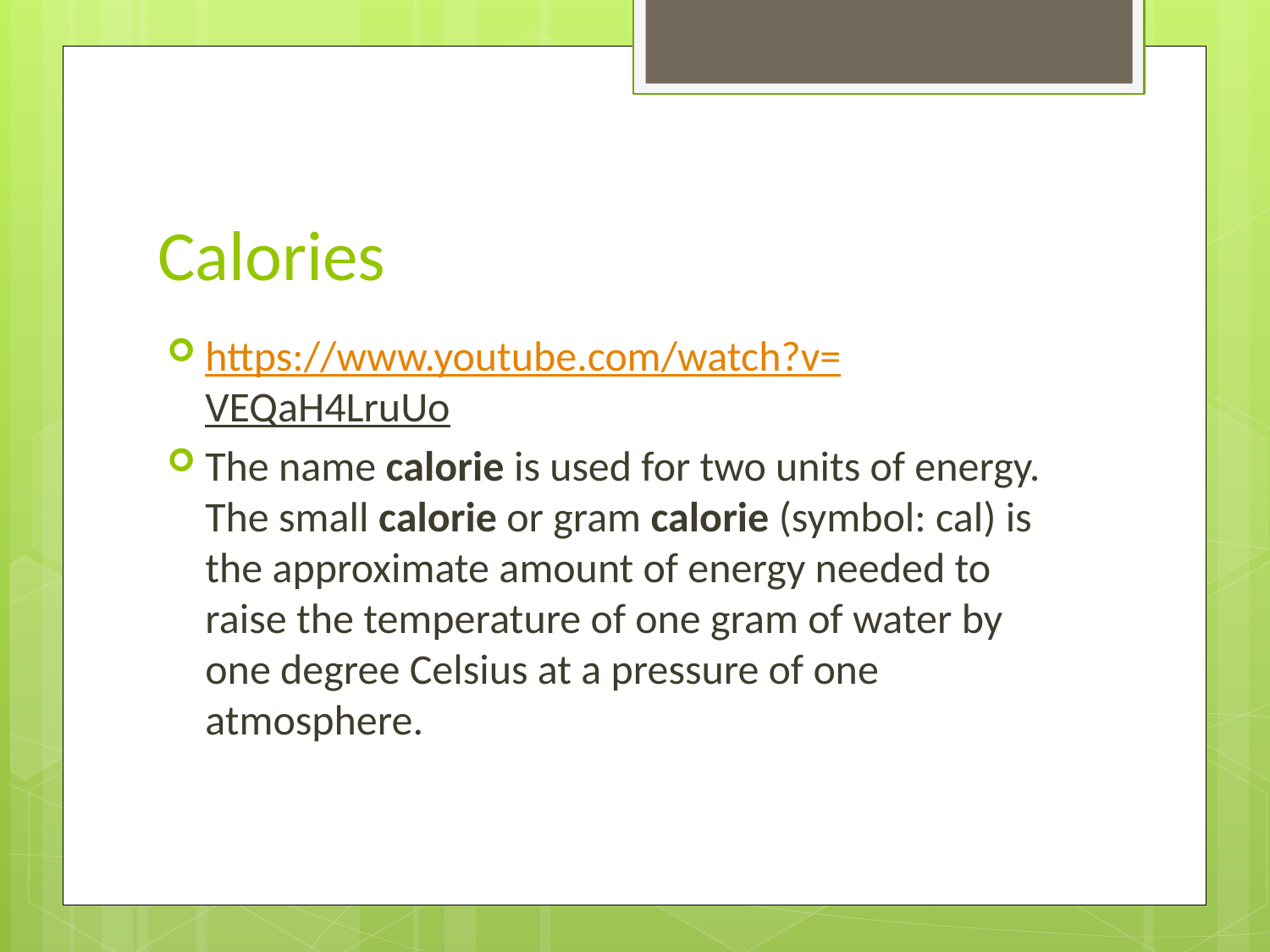

# Calories
https://www.youtube.com/watch?v=VEQaH4LruUo
The name calorie is used for two units of energy. The small calorie or gram calorie (symbol: cal) is the approximate amount of energy needed to raise the temperature of one gram of water by one degree Celsius at a pressure of one atmosphere.